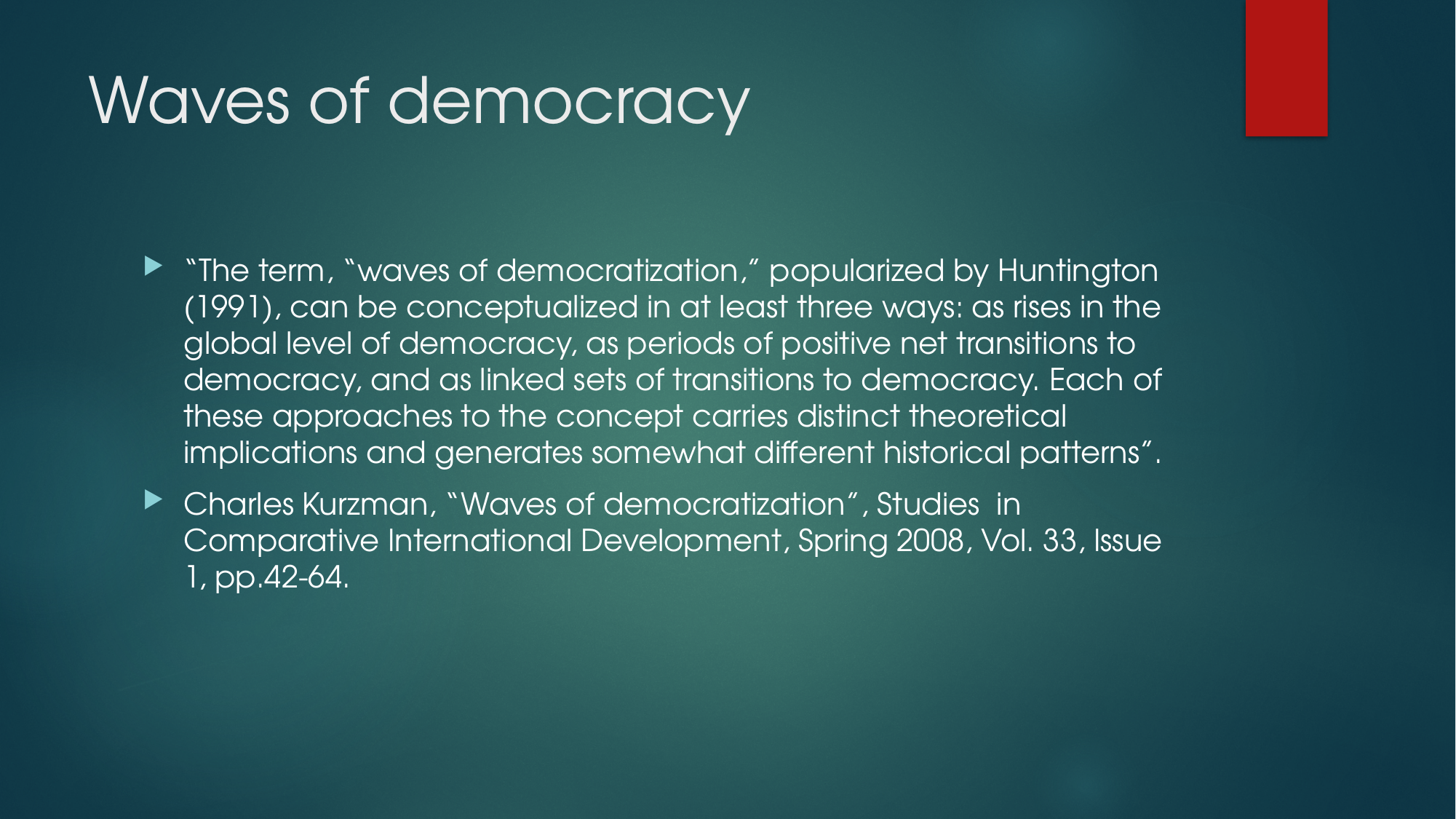

# Waves of democracy
“The term, “waves of democratization,” popularized by Huntington (1991), can be conceptualized in at least three ways: as rises in the global level of democracy, as periods of positive net transitions to democracy, and as linked sets of transitions to democracy. Each of these approaches to the concept carries distinct theoretical implications and generates somewhat different historical patterns”.
Charles Kurzman, “Waves of democratization”, Studies  in Comparative International Development, Spring 2008, Vol. 33, Issue 1, pp.42-64.